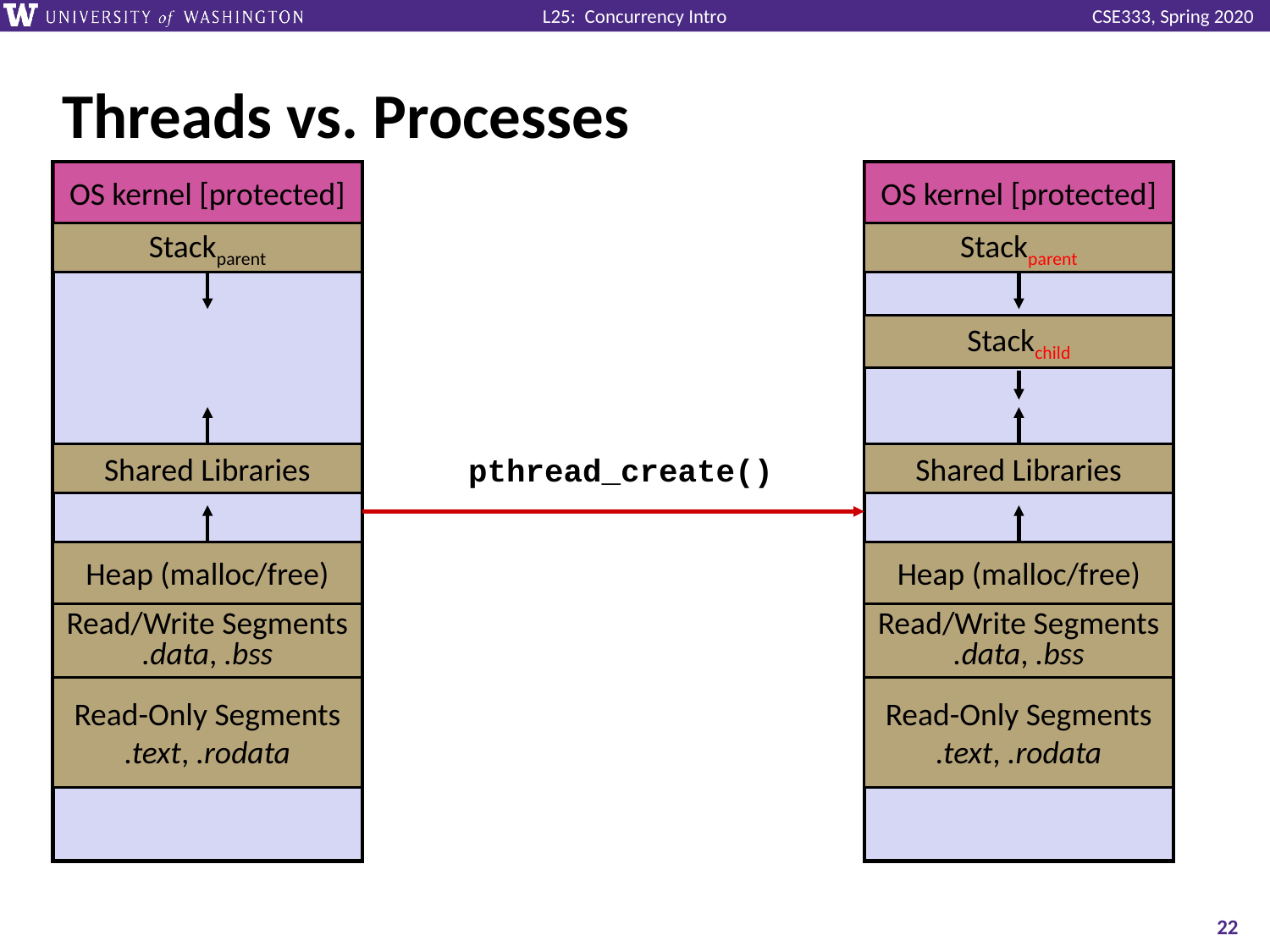

# Threads vs. Processes

OS kernel [protected]
Stackparent
Shared Libraries
Heap (malloc/free)
Read/Write Segments
.data, .bss
Read-Only Segments
.text, .rodata

OS kernel [protected]
Stackparent
Shared Libraries
Heap (malloc/free)
Read/Write Segments
.data, .bss
Read-Only Segments
.text, .rodata
Stackchild
pthread_create()
22